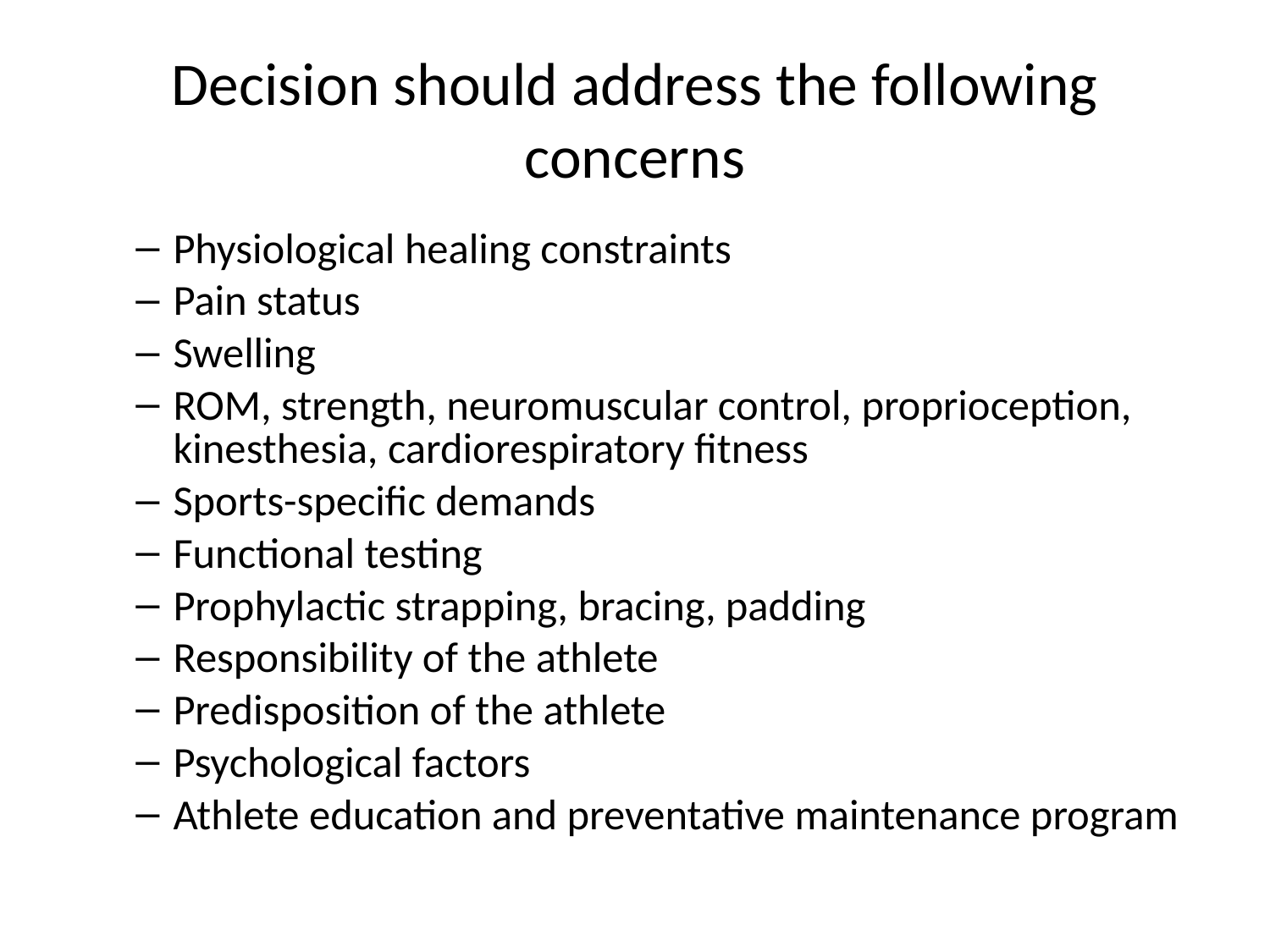

# Decision should address the following concerns
Physiological healing constraints
Pain status
Swelling
ROM, strength, neuromuscular control, proprioception, kinesthesia, cardiorespiratory fitness
Sports-specific demands
Functional testing
Prophylactic strapping, bracing, padding
Responsibility of the athlete
Predisposition of the athlete
Psychological factors
Athlete education and preventative maintenance program